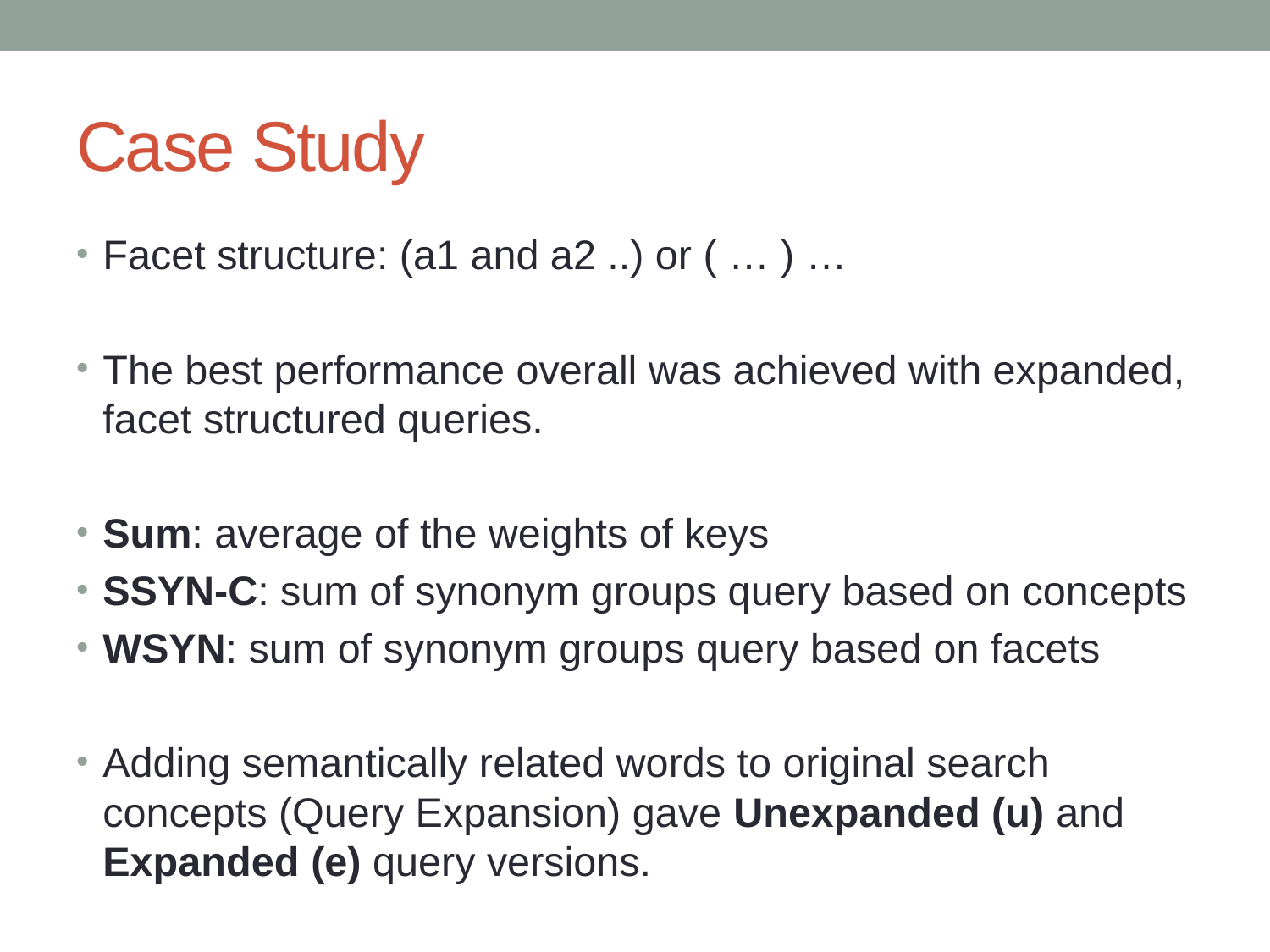

# Case Study
Facet structure: (a1 and a2 ..) or ( … ) …

The best performance overall was achieved with expanded, facet structured queries.

Sum: average of the weights of keys
SSYN-C: sum of synonym groups query based on concepts
WSYN: sum of synonym groups query based on facets

Adding semantically related words to original search concepts (Query Expansion) gave Unexpanded (u) and Expanded (e) query versions.